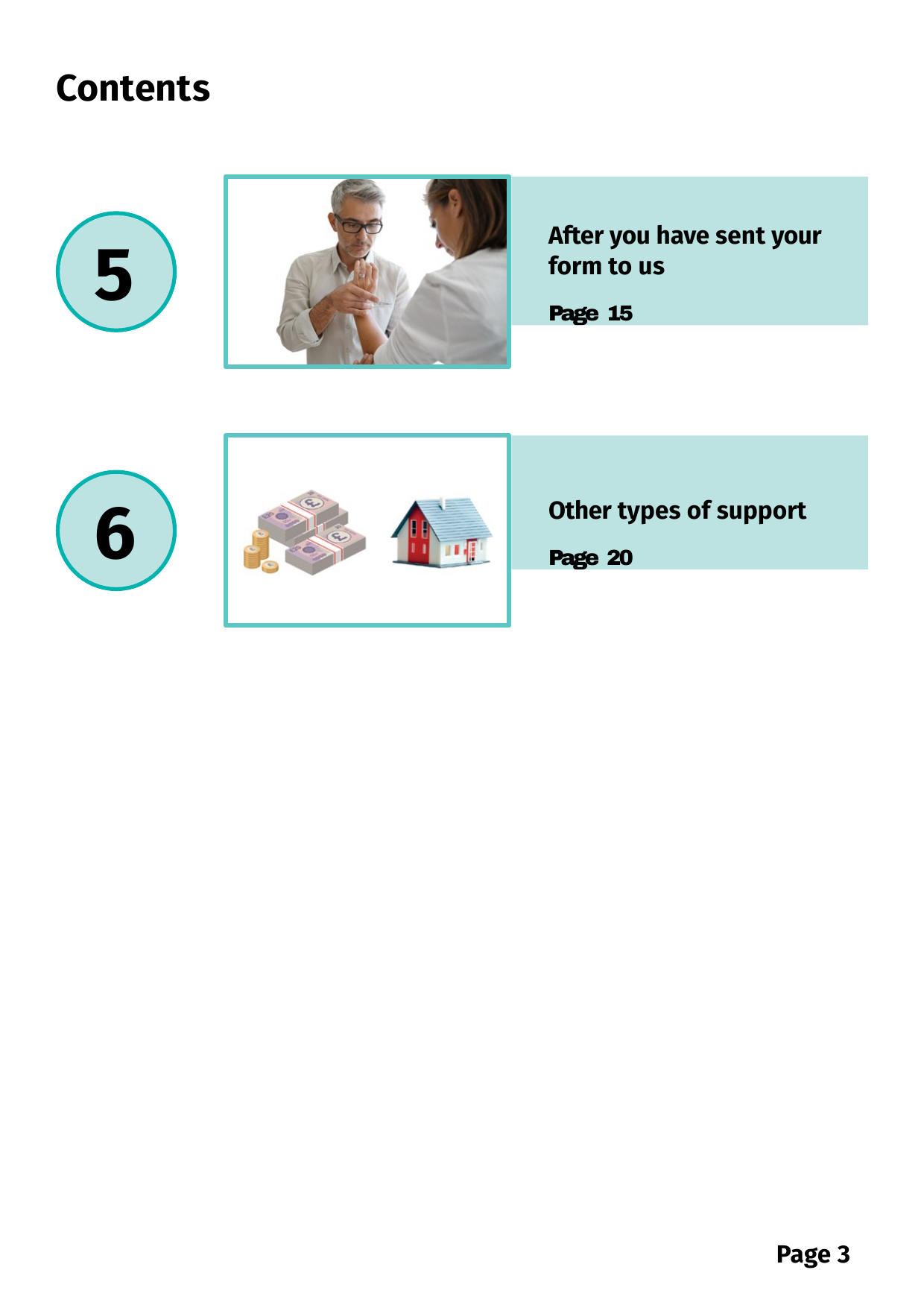

# Contents

After you have sent your  form to us
Page 15

5

Other types of support
Page 20

6
Page 3